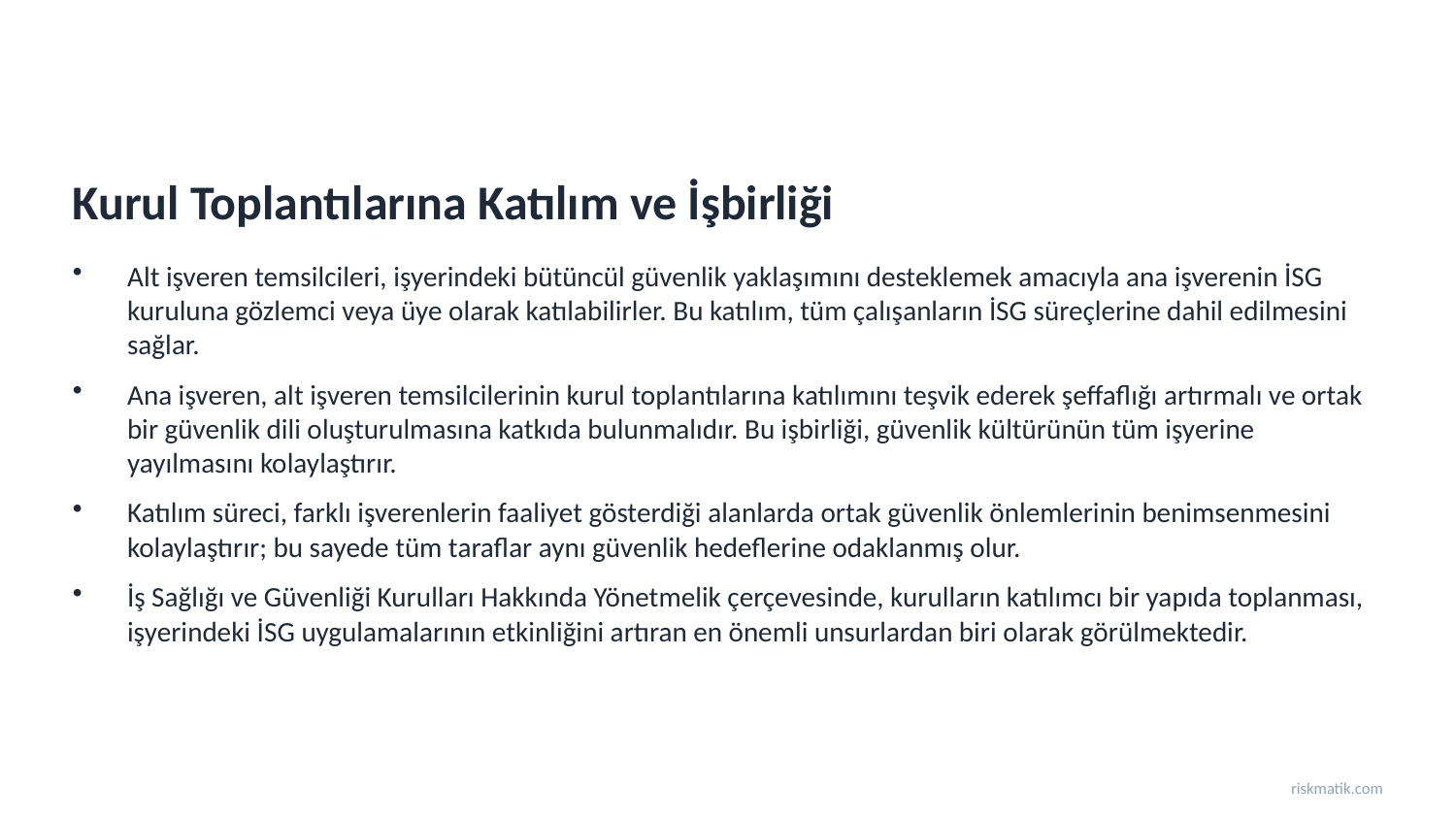

Kurul Toplantılarına Katılım ve İşbirliği
Alt işveren temsilcileri, işyerindeki bütüncül güvenlik yaklaşımını desteklemek amacıyla ana işverenin İSG kuruluna gözlemci veya üye olarak katılabilirler. Bu katılım, tüm çalışanların İSG süreçlerine dahil edilmesini sağlar.
Ana işveren, alt işveren temsilcilerinin kurul toplantılarına katılımını teşvik ederek şeffaflığı artırmalı ve ortak bir güvenlik dili oluşturulmasına katkıda bulunmalıdır. Bu işbirliği, güvenlik kültürünün tüm işyerine yayılmasını kolaylaştırır.
Katılım süreci, farklı işverenlerin faaliyet gösterdiği alanlarda ortak güvenlik önlemlerinin benimsenmesini kolaylaştırır; bu sayede tüm taraflar aynı güvenlik hedeflerine odaklanmış olur.
İş Sağlığı ve Güvenliği Kurulları Hakkında Yönetmelik çerçevesinde, kurulların katılımcı bir yapıda toplanması, işyerindeki İSG uygulamalarının etkinliğini artıran en önemli unsurlardan biri olarak görülmektedir.
riskmatik.com